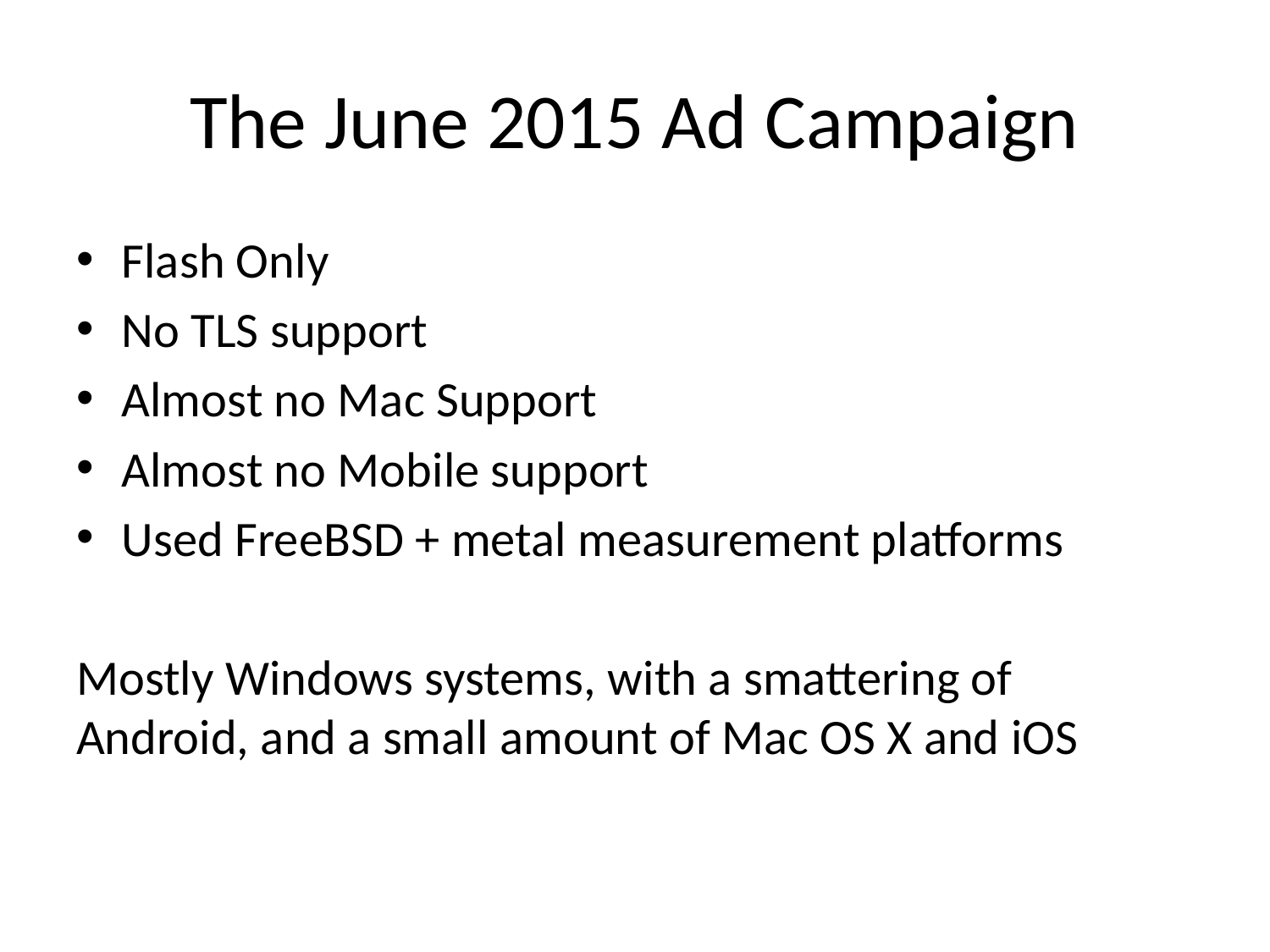

# The June 2015 Ad Campaign
Flash Only
No TLS support
Almost no Mac Support
Almost no Mobile support
Used FreeBSD + metal measurement platforms

Mostly Windows systems, with a smattering of Android, and a small amount of Mac OS X and iOS